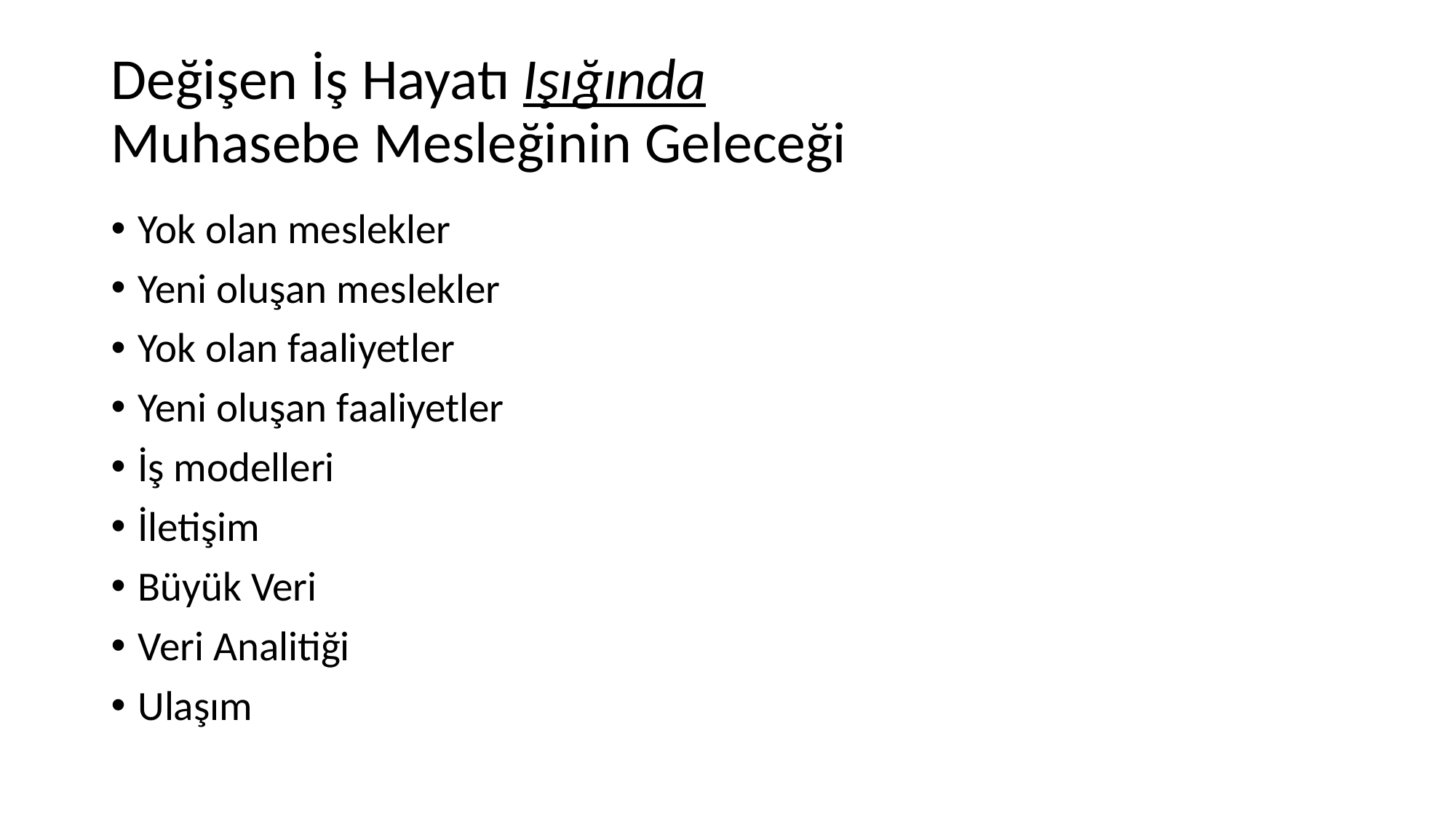

# Değişen İş Hayatı Işığında Muhasebe Mesleğinin Geleceği
Yok olan meslekler
Yeni oluşan meslekler
Yok olan faaliyetler
Yeni oluşan faaliyetler
İş modelleri
İletişim
Büyük Veri
Veri Analitiği
Ulaşım